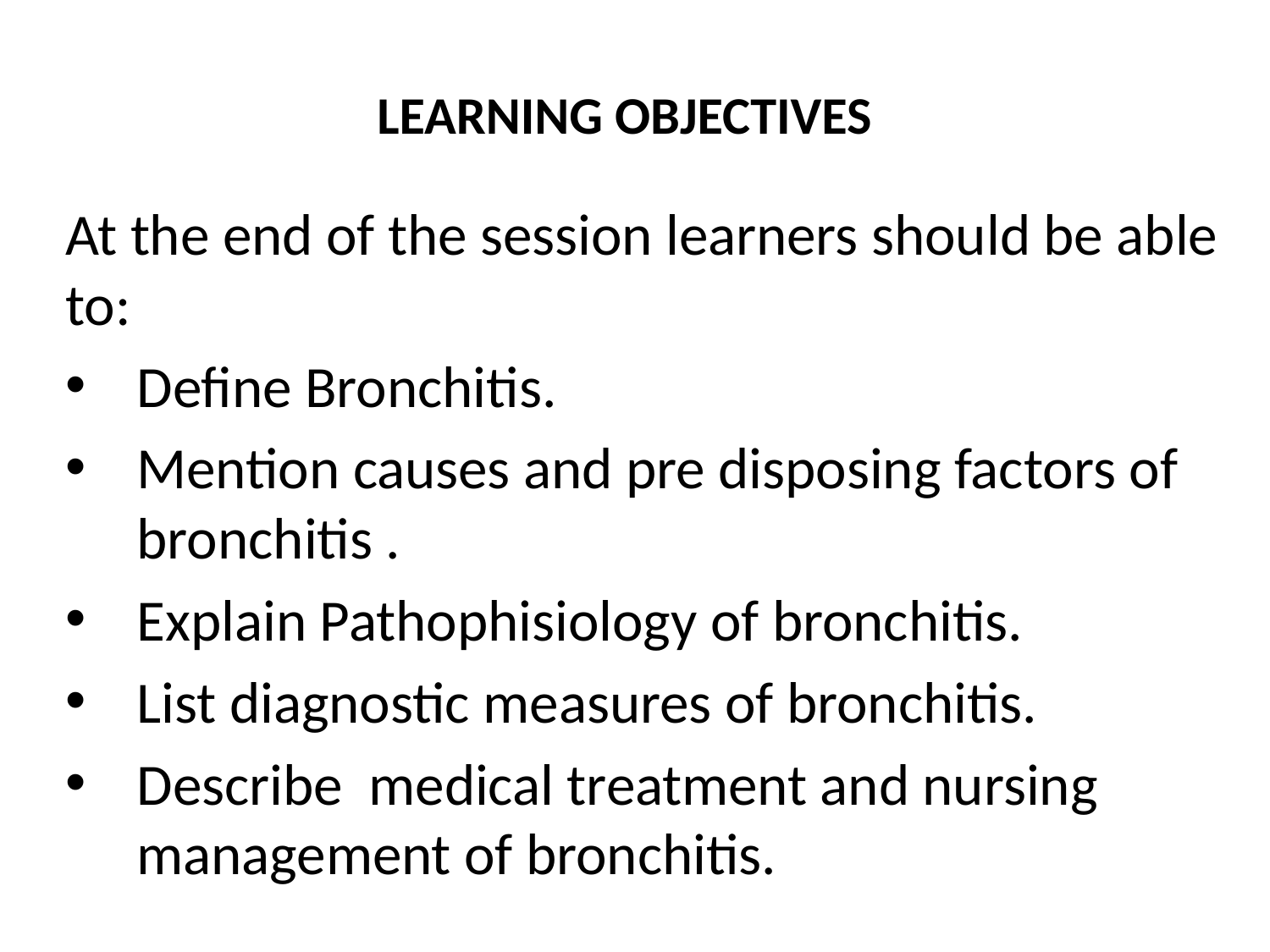

# LEARNING OBJECTIVES
At the end of the session learners should be able to:
Define Bronchitis.
Mention causes and pre disposing factors of bronchitis .
Explain Pathophisiology of bronchitis.
List diagnostic measures of bronchitis.
Describe  medical treatment and nursing management of bronchitis.